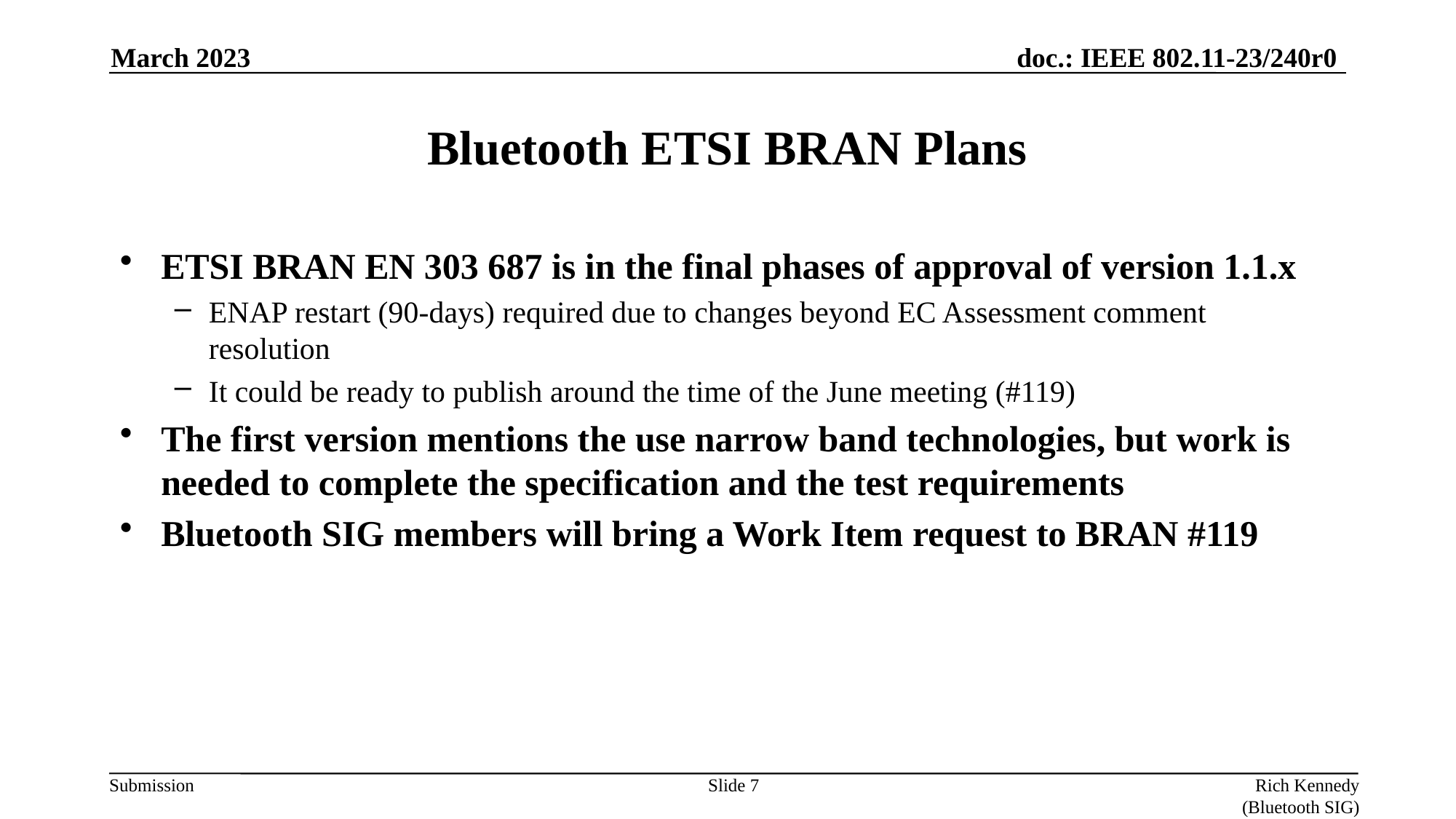

March 2023
# Bluetooth ETSI BRAN Plans
ETSI BRAN EN 303 687 is in the final phases of approval of version 1.1.x
ENAP restart (90-days) required due to changes beyond EC Assessment comment resolution
It could be ready to publish around the time of the June meeting (#119)
The first version mentions the use narrow band technologies, but work is needed to complete the specification and the test requirements
Bluetooth SIG members will bring a Work Item request to BRAN #119
Slide 7
Rich Kennedy (Bluetooth SIG)